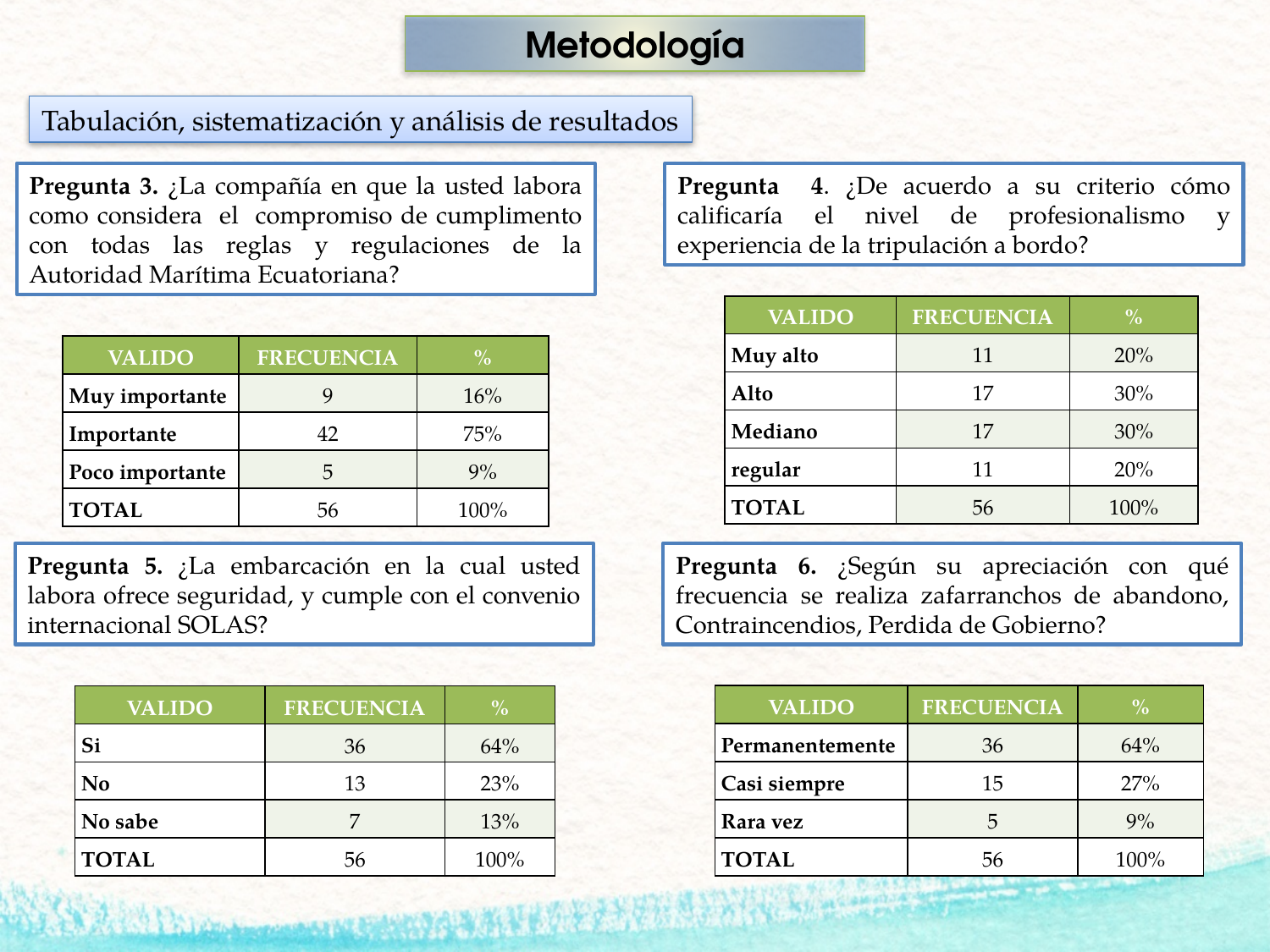

Metodología
Tabulación, sistematización y análisis de resultados
Pregunta  4. ¿De acuerdo a su criterio cómo calificaría el nivel de profesionalismo y experiencia de la tripulación a bordo?
Pregunta 3. ¿La compañía en que la usted labora como considera  el  compromiso de cumplimento con todas las reglas y regulaciones de la Autoridad Marítima Ecuatoriana?
| VALIDO | FRECUENCIA | % |
| --- | --- | --- |
| Muy alto | 11 | 20% |
| Alto | 17 | 30% |
| Mediano | 17 | 30% |
| regular | 11 | 20% |
| TOTAL | 56 | 100% |
| VALIDO | FRECUENCIA | % |
| --- | --- | --- |
| Muy importante | 9 | 16% |
| Importante | 42 | 75% |
| Poco importante | 5 | 9% |
| TOTAL | 56 | 100% |
Pregunta 6. ¿Según su apreciación con qué frecuencia se realiza zafarranchos de abandono, Contraincendios, Perdida de Gobierno?
Pregunta 5. ¿La embarcación en la cual usted labora ofrece seguridad, y cumple con el convenio internacional SOLAS?
| VALIDO | FRECUENCIA | % |
| --- | --- | --- |
| Permanentemente | 36 | 64% |
| Casi siempre | 15 | 27% |
| Rara vez | 5 | 9% |
| TOTAL | 56 | 100% |
| VALIDO | FRECUENCIA | % |
| --- | --- | --- |
| Si | 36 | 64% |
| No | 13 | 23% |
| No sabe | 7 | 13% |
| TOTAL | 56 | 100% |